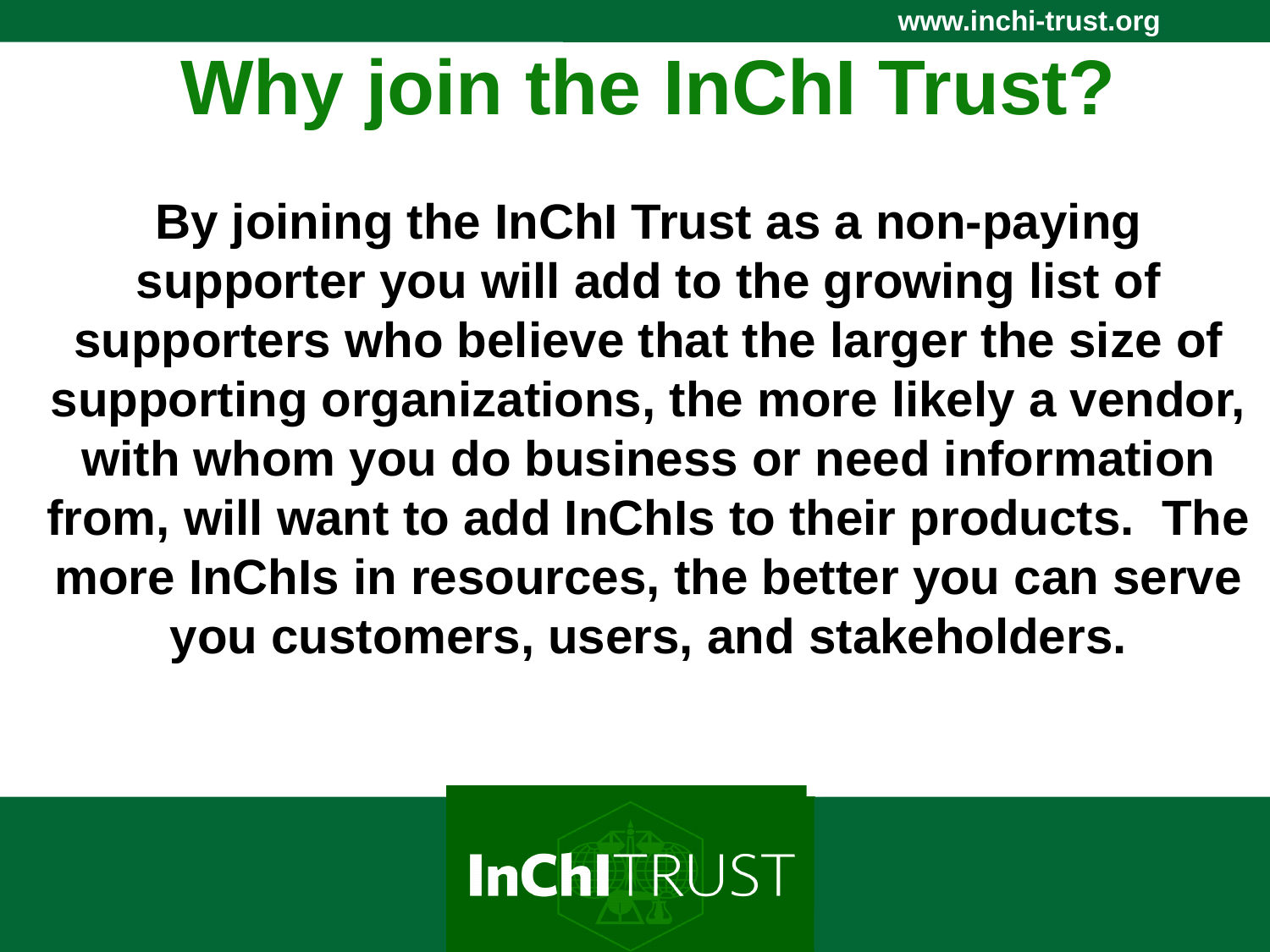

# Why join the InChI Trust? By joining the InChI Trust as a non-paying supporter you will add to the growing list of supporters who believe that the larger the size of supporting organizations, the more likely a vendor, with whom you do business or need information from, will want to add InChIs to their products.  The more InChIs in resources, the better you can serve you customers, users, and stakeholders.